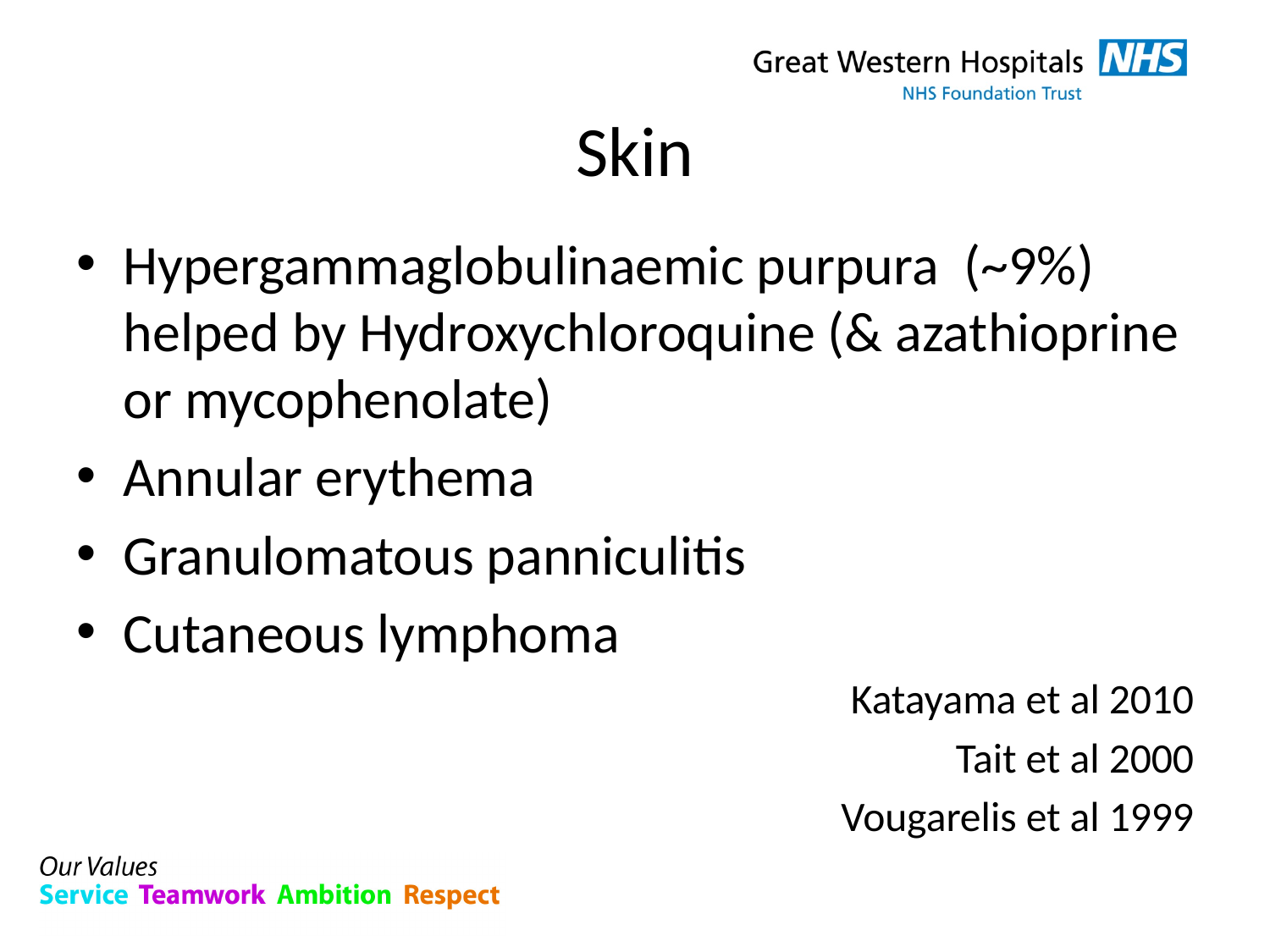

# Skin
Hypergammaglobulinaemic purpura  (~9%) helped by Hydroxychloroquine (& azathioprine or mycophenolate)
Annular erythema
Granulomatous panniculitis
Cutaneous lymphoma
Katayama et al 2010
Tait et al 2000
Vougarelis et al 1999